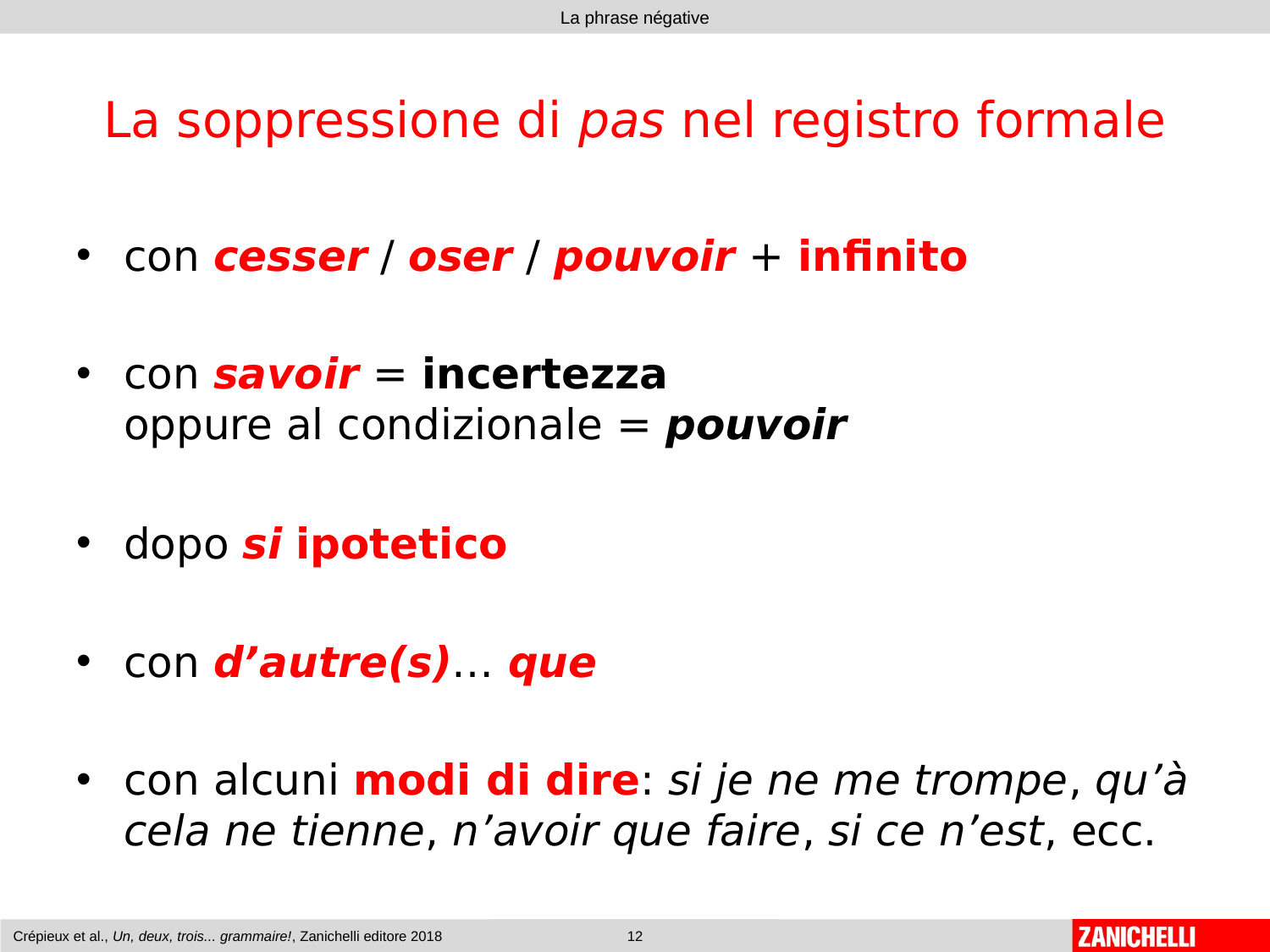

# La soppressione di pas nel registro formale
con cesser / oser / pouvoir + infinito

con savoir = incertezza
oppure al condizionale = pouvoir

dopo si ipotetico

con d’autre(s)… que

con alcuni modi di dire: si je ne me trompe, qu’à cela ne tienne, n’avoir que faire, si ce n’est, ecc.
Crépieux et al., Un, deux, trois... grammaire!, Zanichelli editore 2018
12